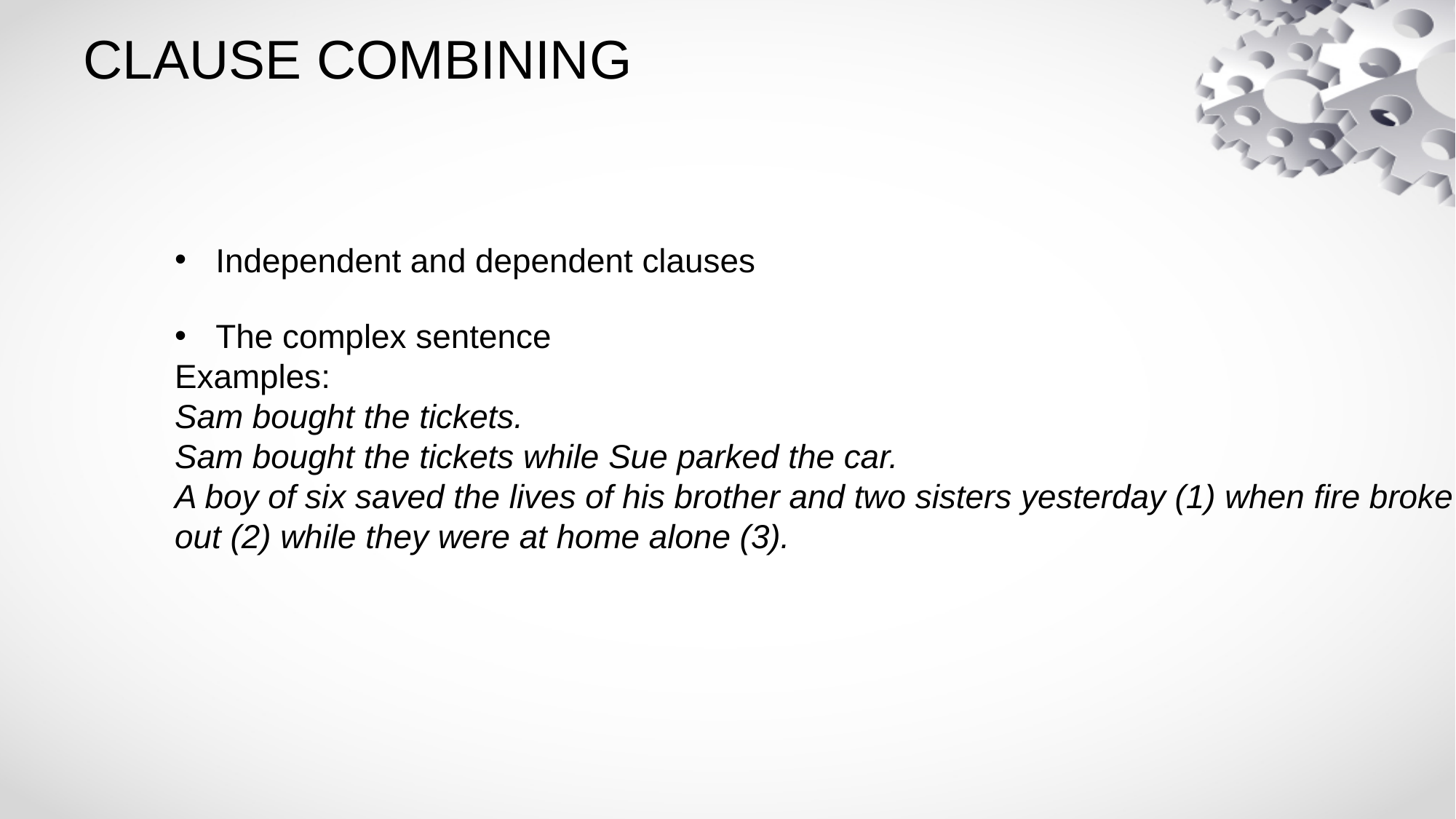

# CLAUSE COMBINING
Independent and dependent clauses
The complex sentence
Examples:
Sam bought the tickets.
Sam bought the tickets while Sue parked the car.
A boy of six saved the lives of his brother and two sisters yesterday (1) when fire broke out (2) while they were at home alone (3).